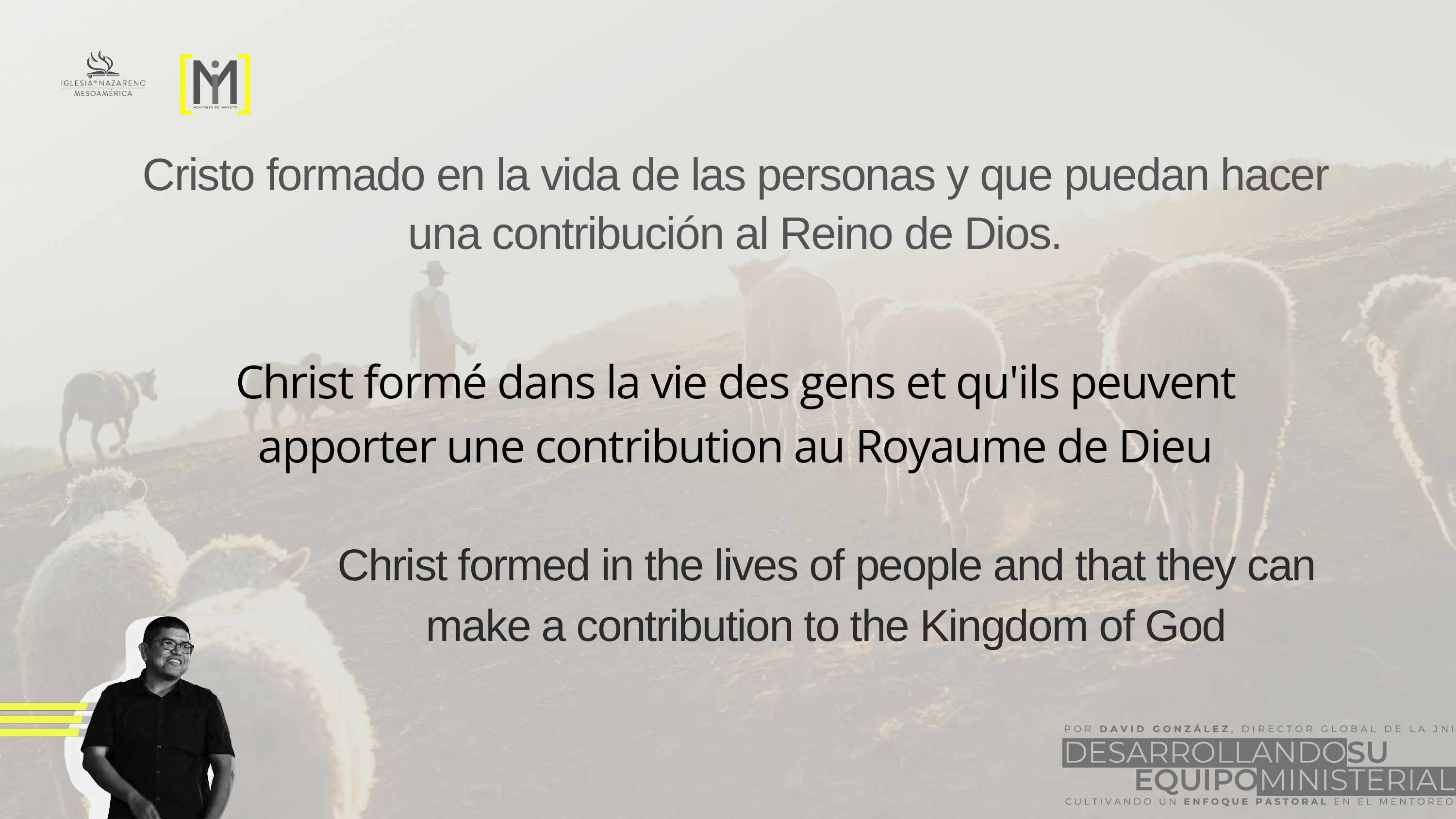

Cristo formado en la vida de las personas y que puedan hacer una contribución al Reino de Dios.
Christ formé dans la vie des gens et qu'ils peuvent apporter une contribution au Royaume de Dieu

Christ formed in the lives of people and that they can make a contribution to the Kingdom of God